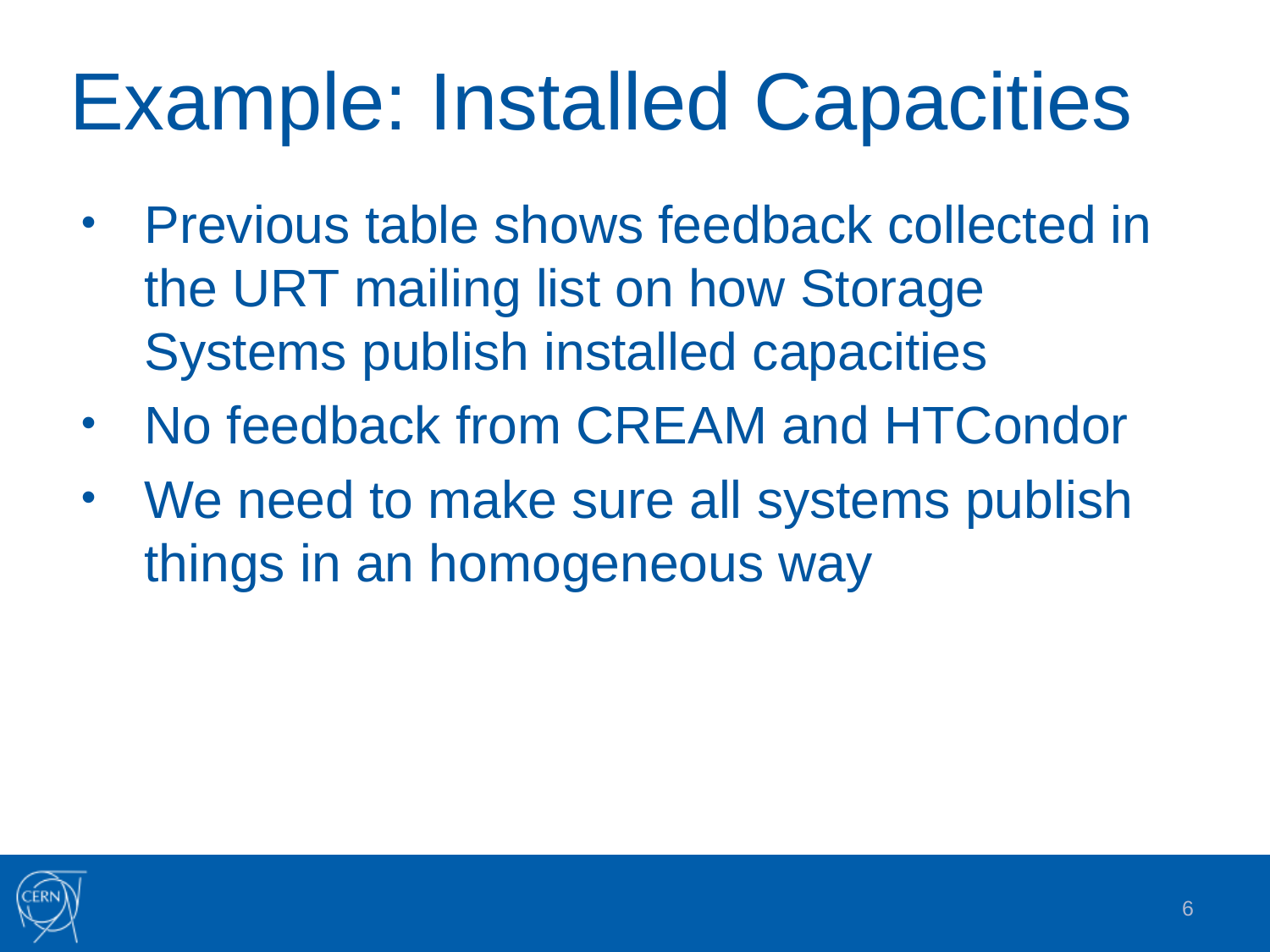

# Example: Installed Capacities
Previous table shows feedback collected in the URT mailing list on how Storage Systems publish installed capacities
No feedback from CREAM and HTCondor
We need to make sure all systems publish things in an homogeneous way
6